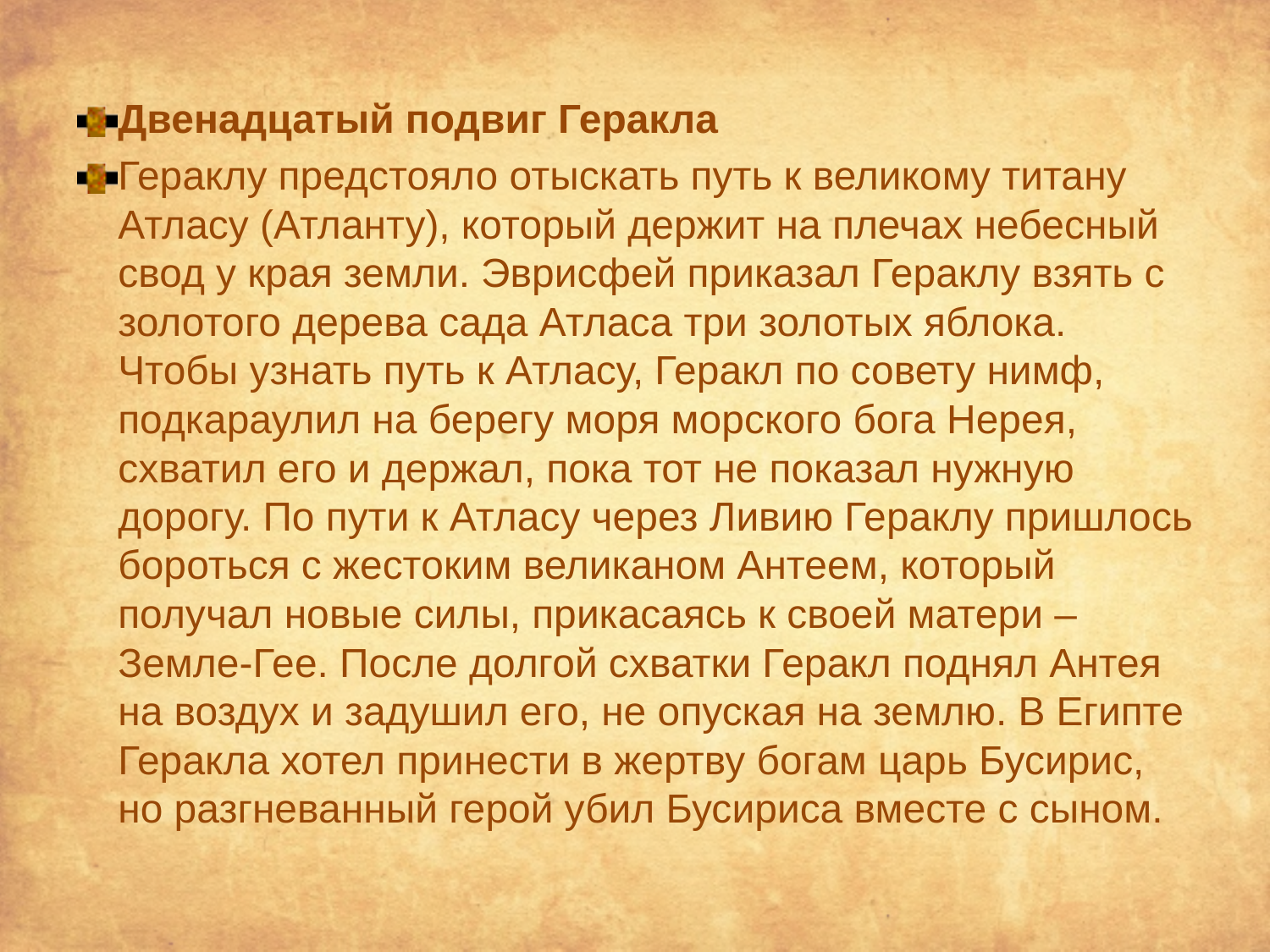

Двенадцатый подвиг Геракла
Гераклу предстояло отыскать путь к великому титану Атласу (Атланту), который держит на плечах небесный свод у края земли. Эврисфей приказал Гераклу взять с золотого дерева сада Атласа три золотых яблока. Чтобы узнать путь к Атласу, Геракл по совету нимф, подкараулил на берегу моря морского бога Нерея, схватил его и держал, пока тот не показал нужную дорогу. По пути к Атласу через Ливию Гераклу пришлось бороться с жестоким великаном Антеем, который получал новые силы, прикасаясь к своей матери – Земле-Гее. После долгой схватки Геракл поднял Антея на воздух и задушил его, не опуская на землю. В Египте Геракла хотел принести в жертву богам царь Бусирис, но разгневанный герой убил Бусириса вместе с сыном.